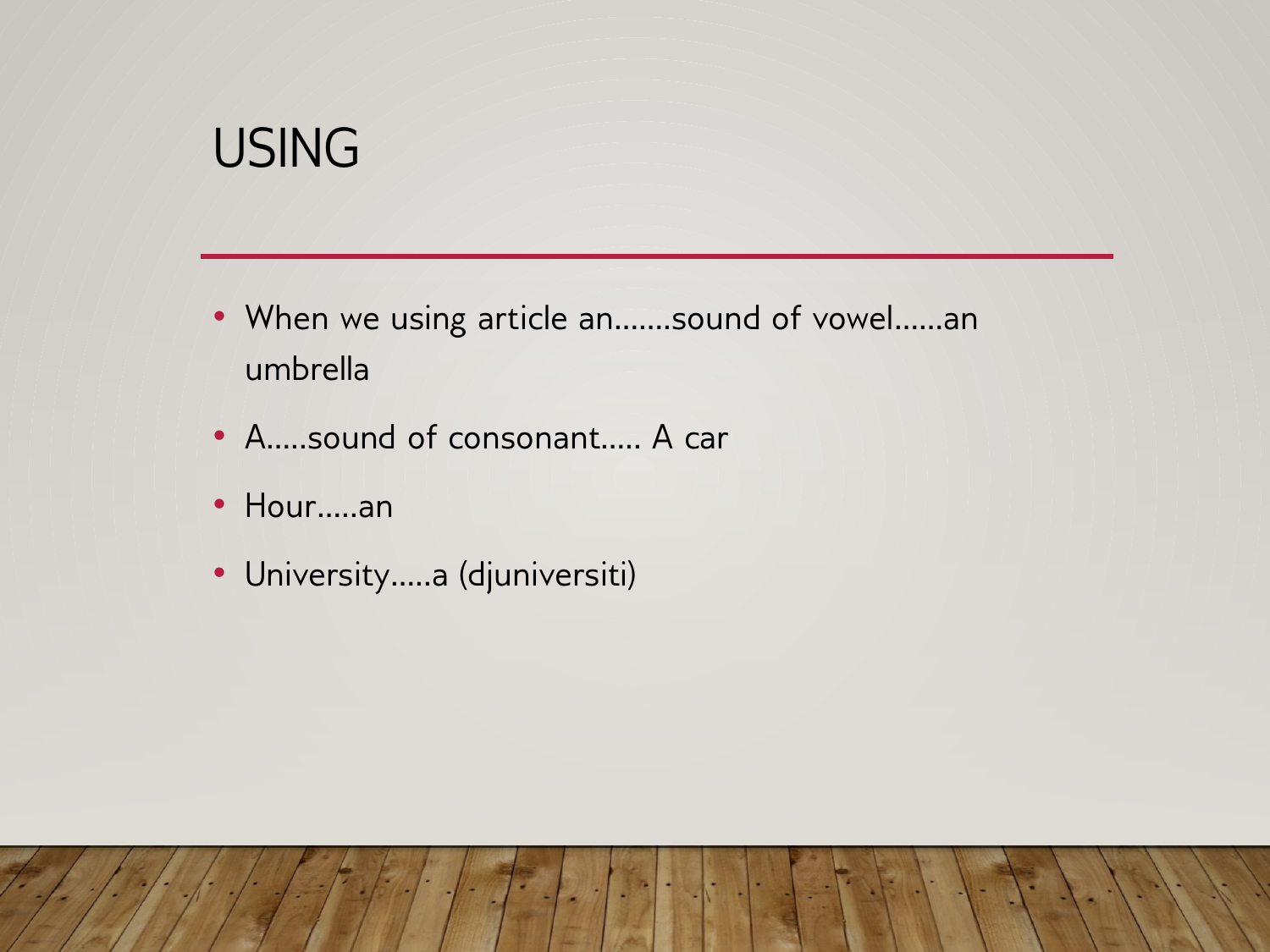

# Using
When we using article an…….sound of vowel……an umbrella
A…..sound of consonant….. A car
Hour…..an
University…..a (djuniversiti)